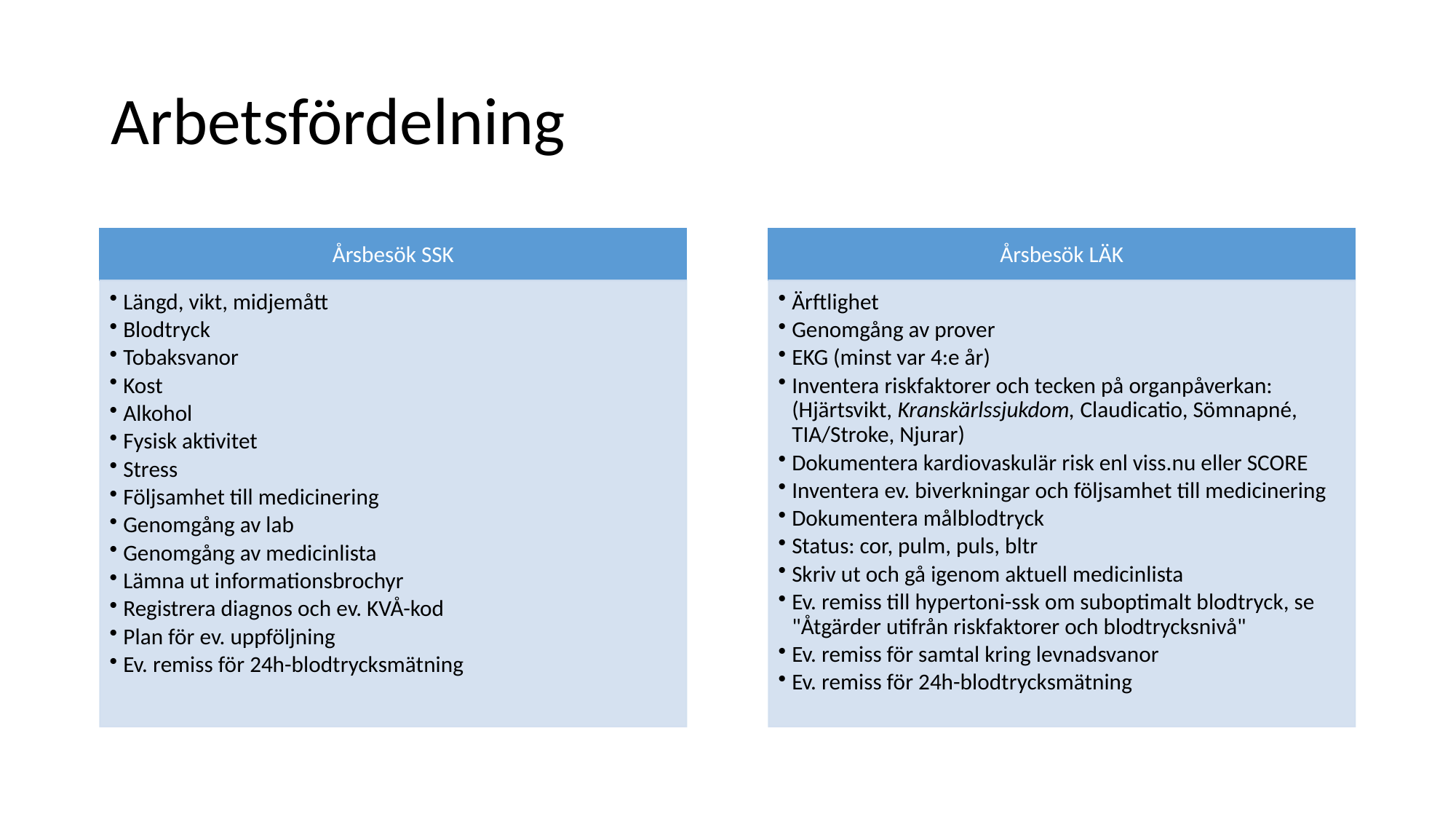

# Arbetsfördelning
Årsbesök SSK
Längd, vikt, midjemått
Blodtryck
Tobaksvanor
Kost
Alkohol
Fysisk aktivitet
Stress
Följsamhet till medicinering
Genomgång av lab
Genomgång av medicinlista
Lämna ut informationsbrochyr
Registrera diagnos och ev. KVÅ-kod
Plan för ev. uppföljning
Ev. remiss för 24h-blodtrycksmätning
Årsbesök LÄK
Ärftlighet
Genomgång av prover
EKG (minst var 4:e år)
Inventera riskfaktorer och tecken på organpåverkan: (Hjärtsvikt, Kranskärlssjukdom, Claudicatio, Sömnapné, TIA/Stroke, Njurar)
Dokumentera kardiovaskulär risk enl viss.nu eller SCORE
Inventera ev. biverkningar och följsamhet till medicinering
Dokumentera målblodtryck
Status: cor, pulm, puls, bltr
Skriv ut och gå igenom aktuell medicinlista
Ev. remiss till hypertoni-ssk om suboptimalt blodtryck, se "Åtgärder utifrån riskfaktorer och blodtrycksnivå"
Ev. remiss för samtal kring levnadsvanor
Ev. remiss för 24h-blodtrycksmätning